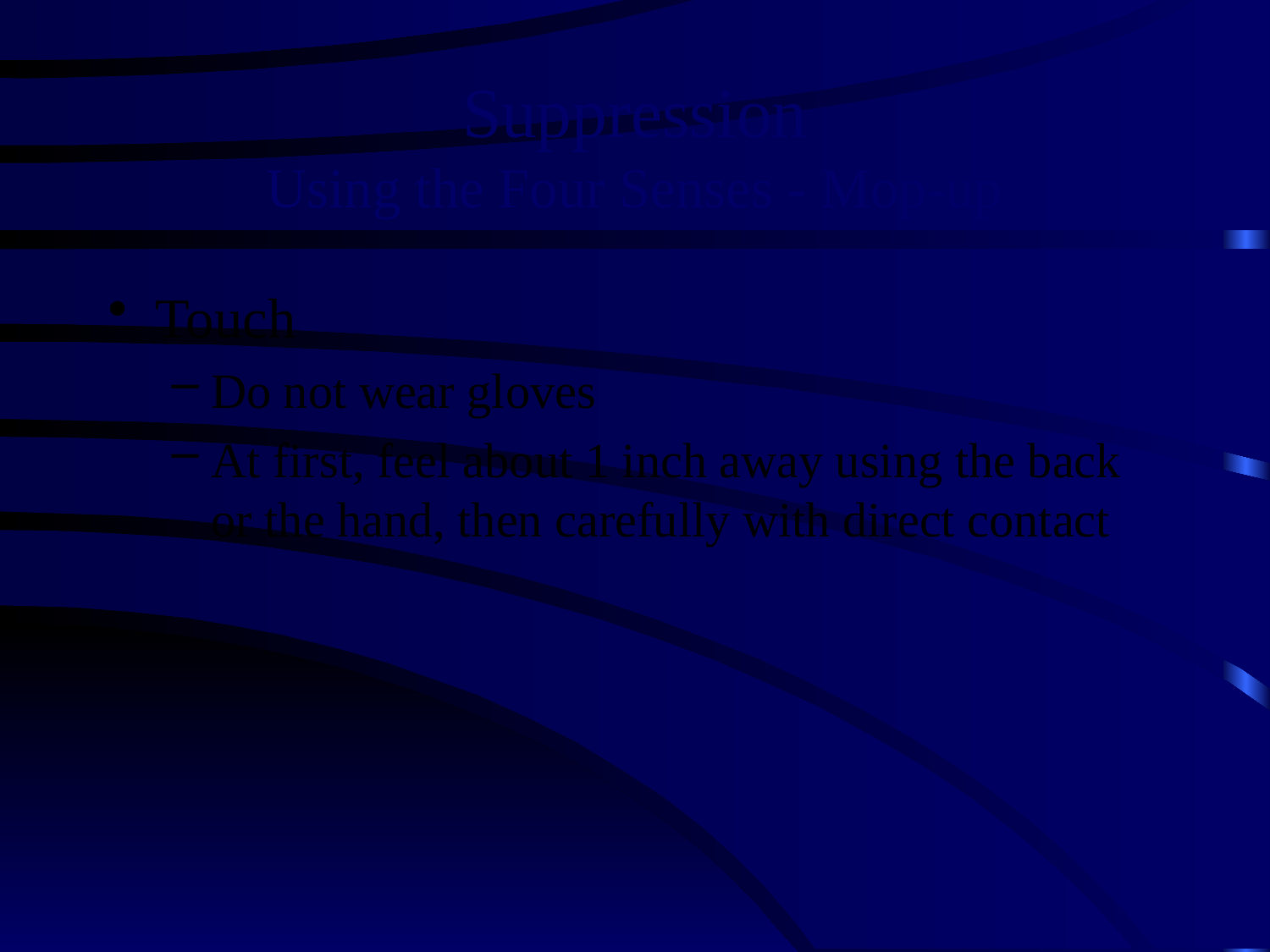

# Suppression Using the Four Senses - Mop-up
Touch
Do not wear gloves
At first, feel about 1 inch away using the back or the hand, then carefully with direct contact